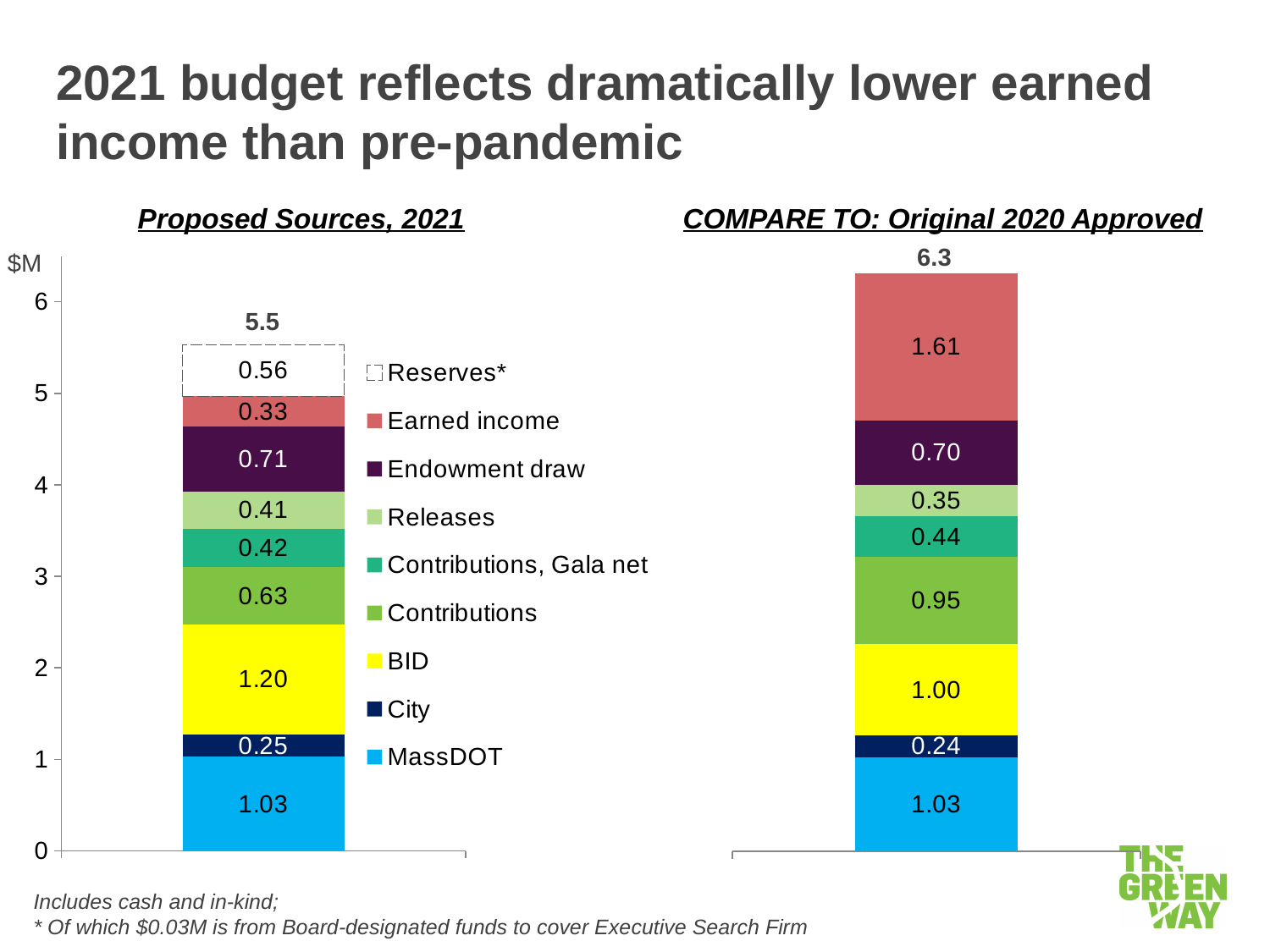

# 2021 budget reflects dramatically lower earned income than pre-pandemic
Proposed Sources, 2021
COMPARE TO: Original 2020 Approved

### Chart

| Category | MassDOT | City | BID | Contributions | Contributions, Gala net | Releases | Endowment draw | Earned income | Reserves* |
|---|---|---|---|---|---|---|---|---|---|

### Chart

| Category | MassDOT | City | BID | Contributions | Contributions, Gala+Glow, net | Releases | Endowment draw | Earned income |  |
|---|---|---|---|---|---|---|---|---|---|
6.3
$M
5.5
Includes cash and in-kind;
* Of which $0.03M is from Board-designated funds to cover Executive Search Firm